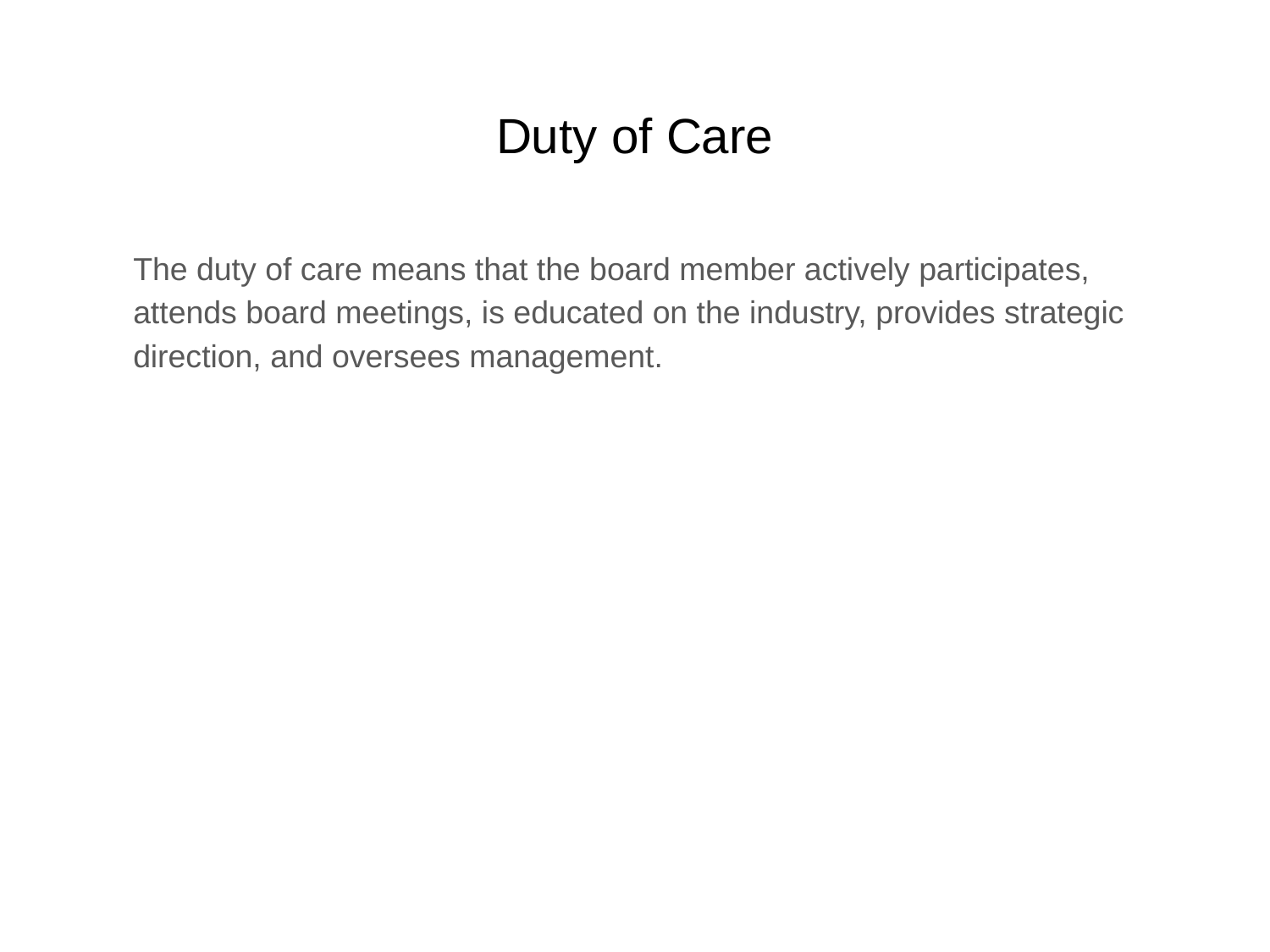

# Duty of Care
The duty of care means that the board member actively participates, attends board meetings, is educated on the industry, provides strategic direction, and oversees management.